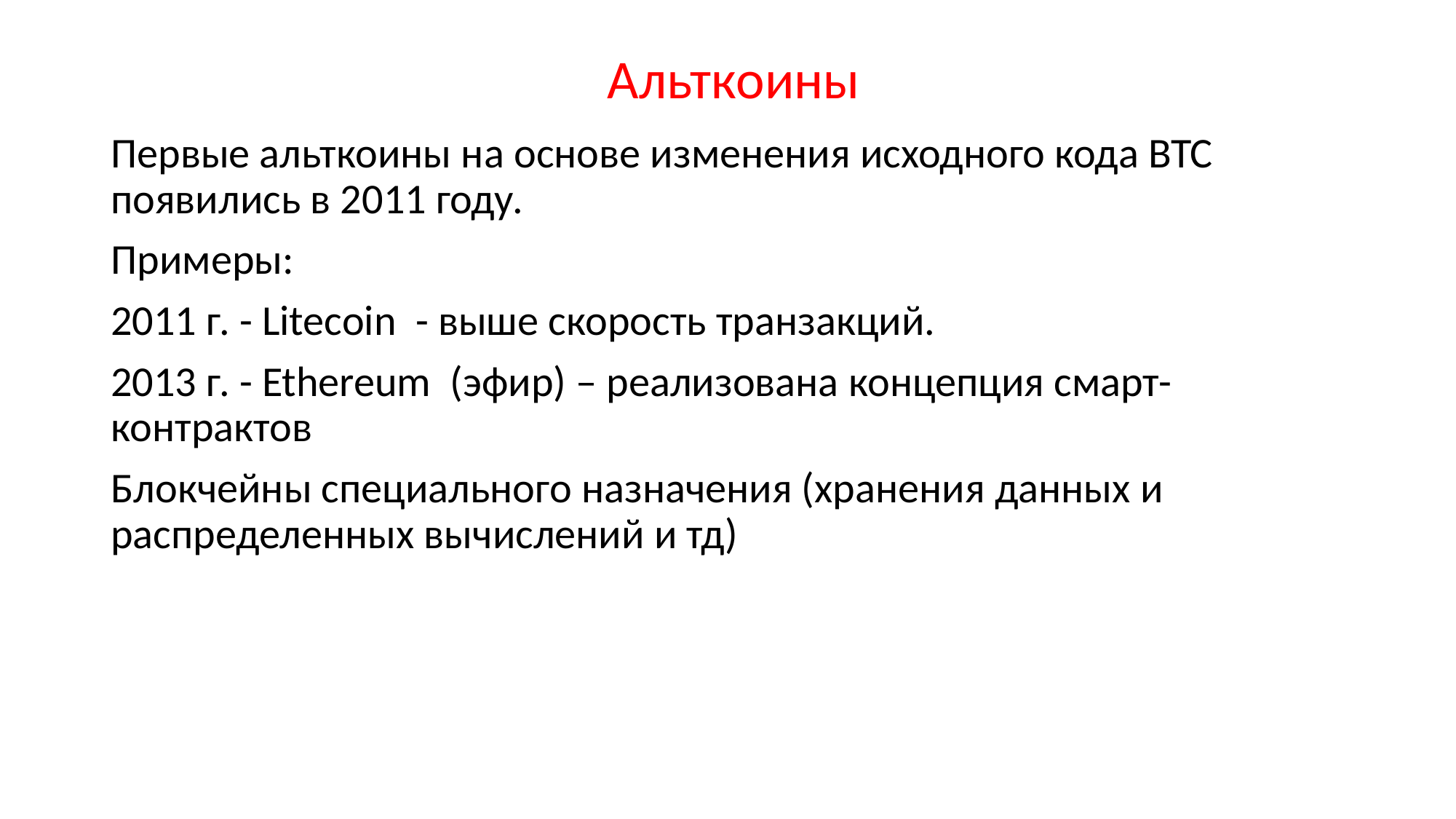

# Альткоины
Первые альткоины на основе изменения исходного кода ВТС появились в 2011 году.
Примеры:
2011 г. - Litecoin  - выше скорость транзакций.
2013 г. - Ethereum  (эфир) – реализована концепция смарт-контрактов
Блокчейны специального назначения (хранения данных и распределенных вычислений и тд)